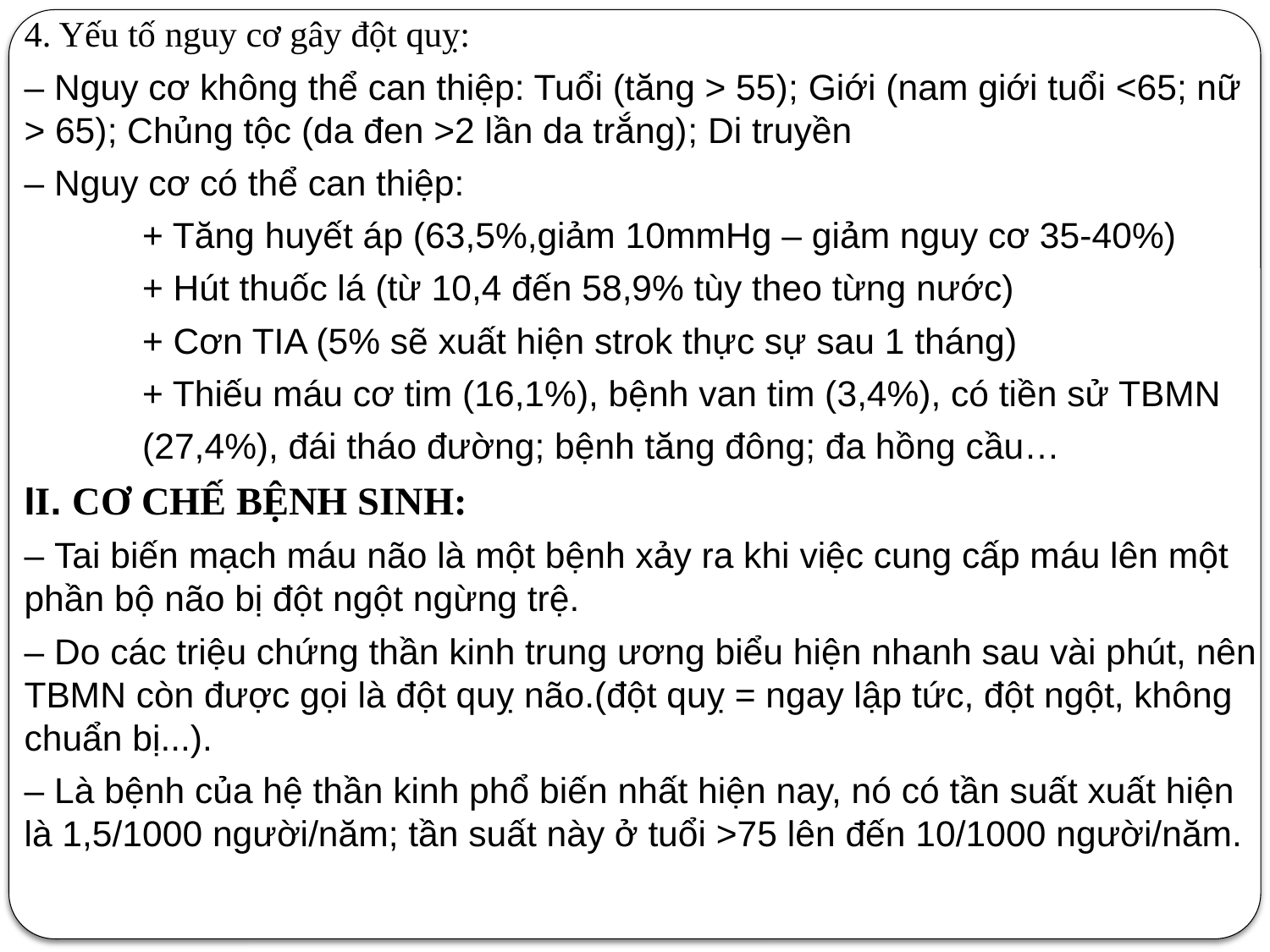

4. Yếu tố nguy cơ gây đột quỵ:
‒ Nguy cơ không thể can thiệp: Tuổi (tăng > 55); Giới (nam giới tuổi <65; nữ > 65); Chủng tộc (da đen >2 lần da trắng); Di truyền
‒ Nguy cơ có thể can thiệp:
	+ Tăng huyết áp (63,5%,giảm 10mmHg – giảm nguy cơ 35-40%)
	+ Hút thuốc lá (từ 10,4 đến 58,9% tùy theo từng nước)
	+ Cơn TIA (5% sẽ xuất hiện strok thực sự sau 1 tháng)
	+ Thiếu máu cơ tim (16,1%), bệnh van tim (3,4%), có tiền sử TBMN
	(27,4%), đái tháo đường; bệnh tăng đông; đa hồng cầu…
II. CƠ CHẾ BỆNH SINH:
‒ Tai biến mạch máu não là một bệnh xảy ra khi việc cung cấp máu lên một phần bộ não bị đột ngột ngừng trệ.
‒ Do các triệu chứng thần kinh trung ương biểu hiện nhanh sau vài phút, nên TBMN còn được gọi là đột quỵ não.(đột quỵ = ngay lập tức, đột ngột, không chuẩn bị...).
‒ Là bệnh của hệ thần kinh phổ biến nhất hiện nay, nó có tần suất xuất hiện là 1,5/1000 người/năm; tần suất này ở tuổi >75 lên đến 10/1000 người/năm.